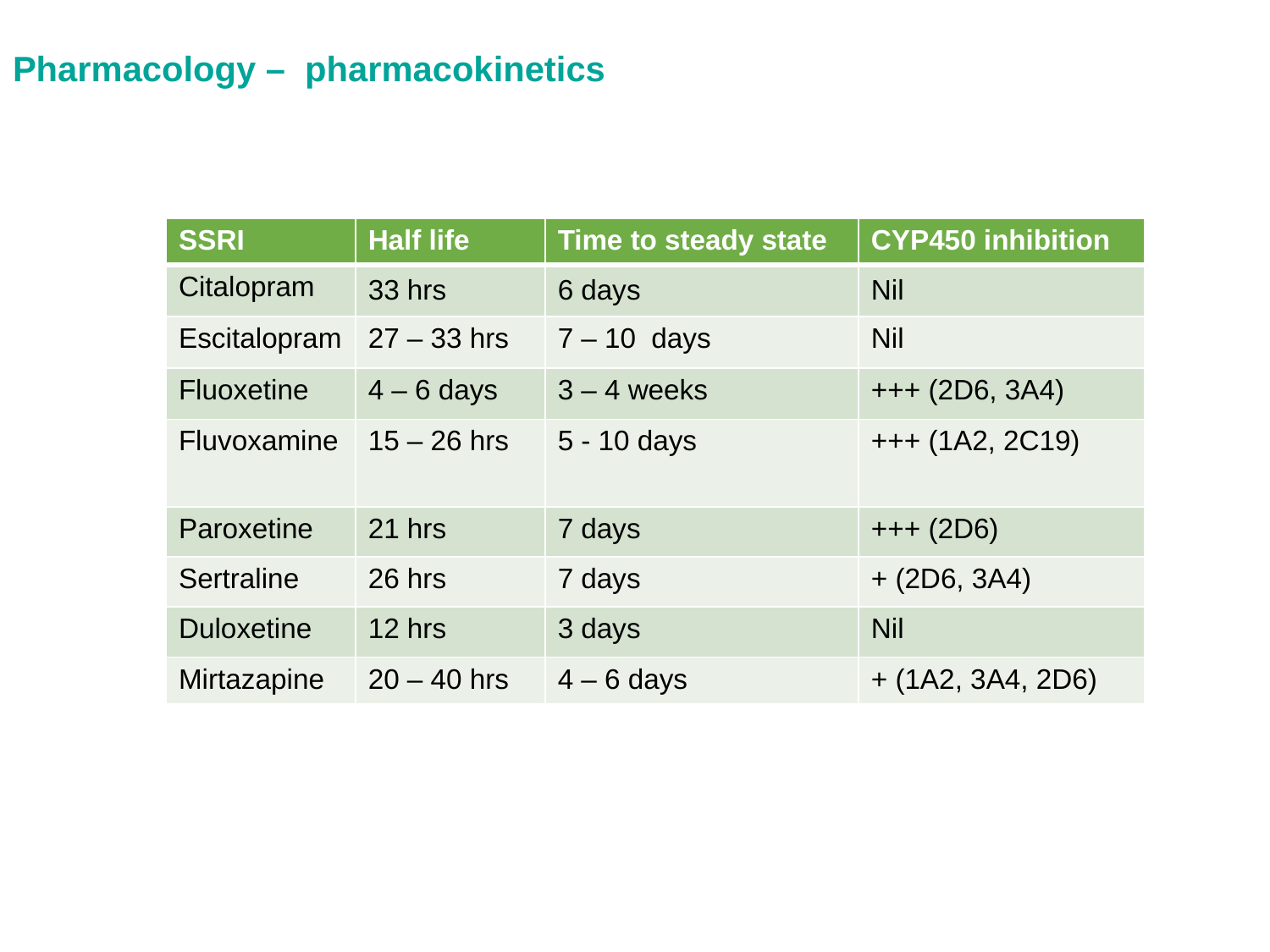

Pharmacology –  pharmacokinetics

| SSRI | Half life | Time to steady state | CYP450 inhibition |
| --- | --- | --- | --- |
| Citalopram | 33 hrs | 6 days | Nil |
| Escitalopram | 27 – 33 hrs | 7 – 10  days | Nil |
| Fluoxetine | 4 – 6 days | 3 – 4 weeks | +++ (2D6, 3A4) |
| Fluvoxamine | 15 – 26 hrs | 5 - 10 days | +++ (1A2, 2C19) |
| Paroxetine | 21 hrs | 7 days | +++ (2D6) |
| Sertraline | 26 hrs | 7 days | + (2D6, 3A4) |
| Duloxetine | 12 hrs | 3 days | Nil |
| Mirtazapine | 20 – 40 hrs | 4 – 6 days | + (1A2, 3A4, 2D6) |